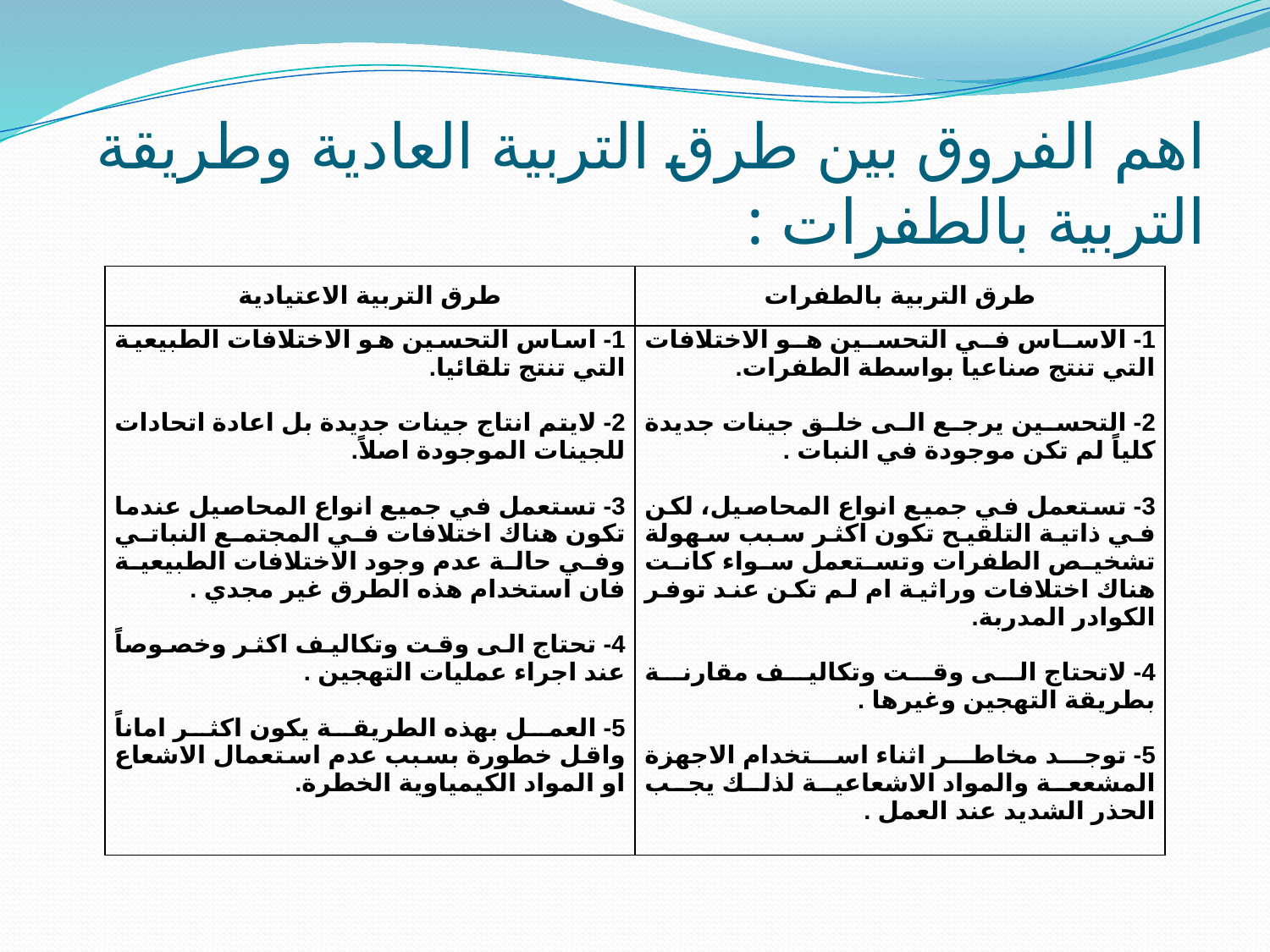

# اهم الفروق بين طرق التربية العادية وطريقة التربية بالطفرات :
| طرق التربية الاعتيادية | طرق التربية بالطفرات |
| --- | --- |
| 1- اساس التحسين هو الاختلافات الطبيعية التي تنتج تلقائيا.   2- لايتم انتاج جينات جديدة بل اعادة اتحادات للجينات الموجودة اصلاً.   3- تستعمل في جميع انواع المحاصيل عندما تكون هناك اختلافات في المجتمع النباتي وفي حالة عدم وجود الاختلافات الطبيعية فان استخدام هذه الطرق غير مجدي .   4- تحتاج الى وقت وتكاليف اكثر وخصوصاً عند اجراء عمليات التهجين .   5- العمل بهذه الطريقة يكون اكثر اماناً واقل خطورة بسبب عدم استعمال الاشعاع او المواد الكيمياوية الخطرة. | 1- الاساس في التحسين هو الاختلافات التي تنتج صناعيا بواسطة الطفرات.   2- التحسين يرجع الى خلق جينات جديدة كلياً لم تكن موجودة في النبات .   3- تستعمل في جميع انواع المحاصيل، لكن في ذاتية التلقيح تكون اكثر سبب سهولة تشخيص الطفرات وتستعمل سواء كانت هناك اختلافات وراثية ام لم تكن عند توفر الكوادر المدربة.   4- لاتحتاج الى وقت وتكاليف مقارنة بطريقة التهجين وغيرها .   5- توجد مخاطر اثناء استخدام الاجهزة المشععة والمواد الاشعاعية لذلك يجب الحذر الشديد عند العمل . |